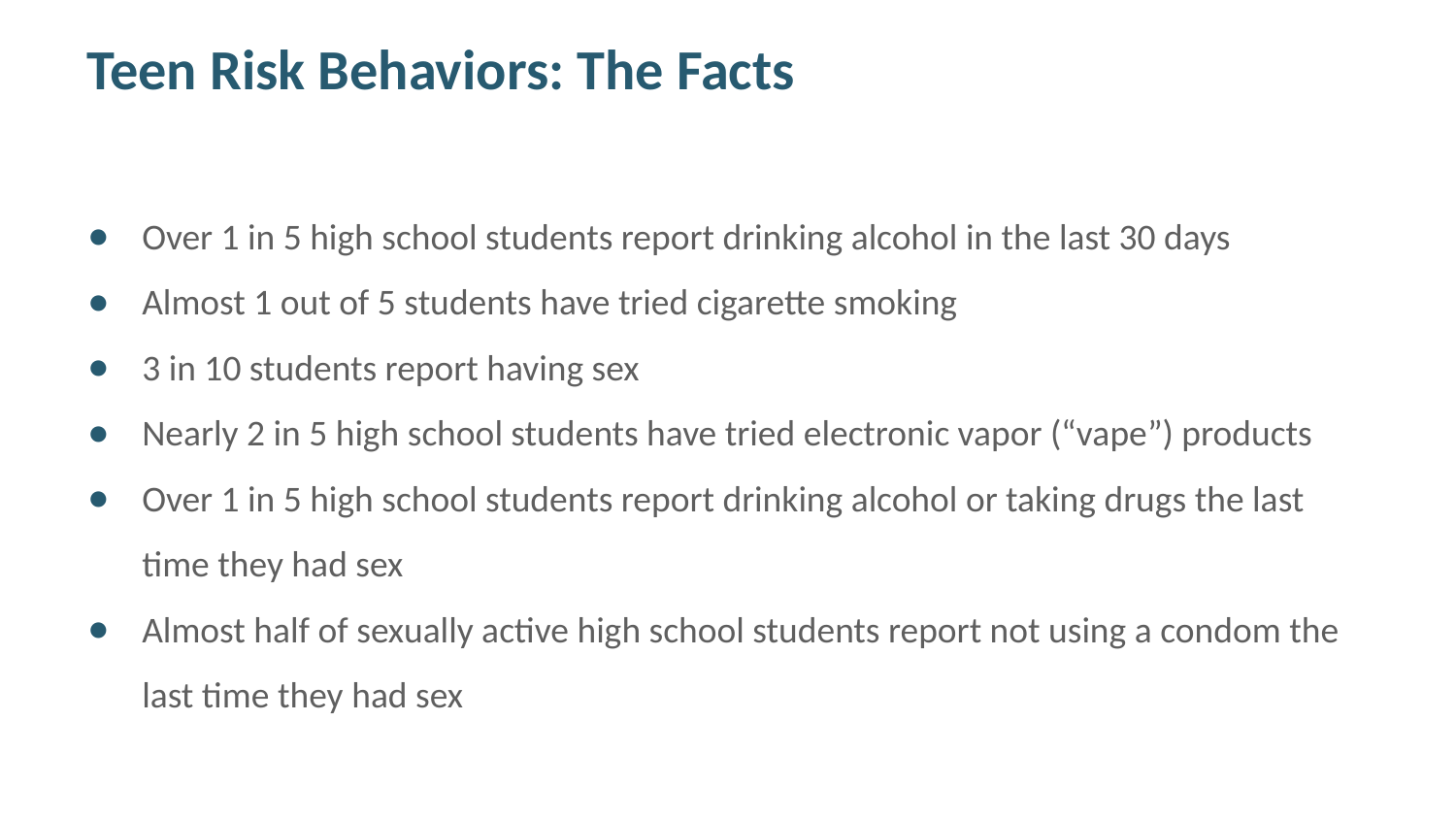

# Teen Risk Behaviors: The Facts
Over 1 in 5 high school students report drinking alcohol in the last 30 days
Almost 1 out of 5 students have tried cigarette smoking
3 in 10 students report having sex
Nearly 2 in 5 high school students have tried electronic vapor (“vape”) products
Over 1 in 5 high school students report drinking alcohol or taking drugs the last time they had sex
Almost half of sexually active high school students report not using a condom the last time they had sex